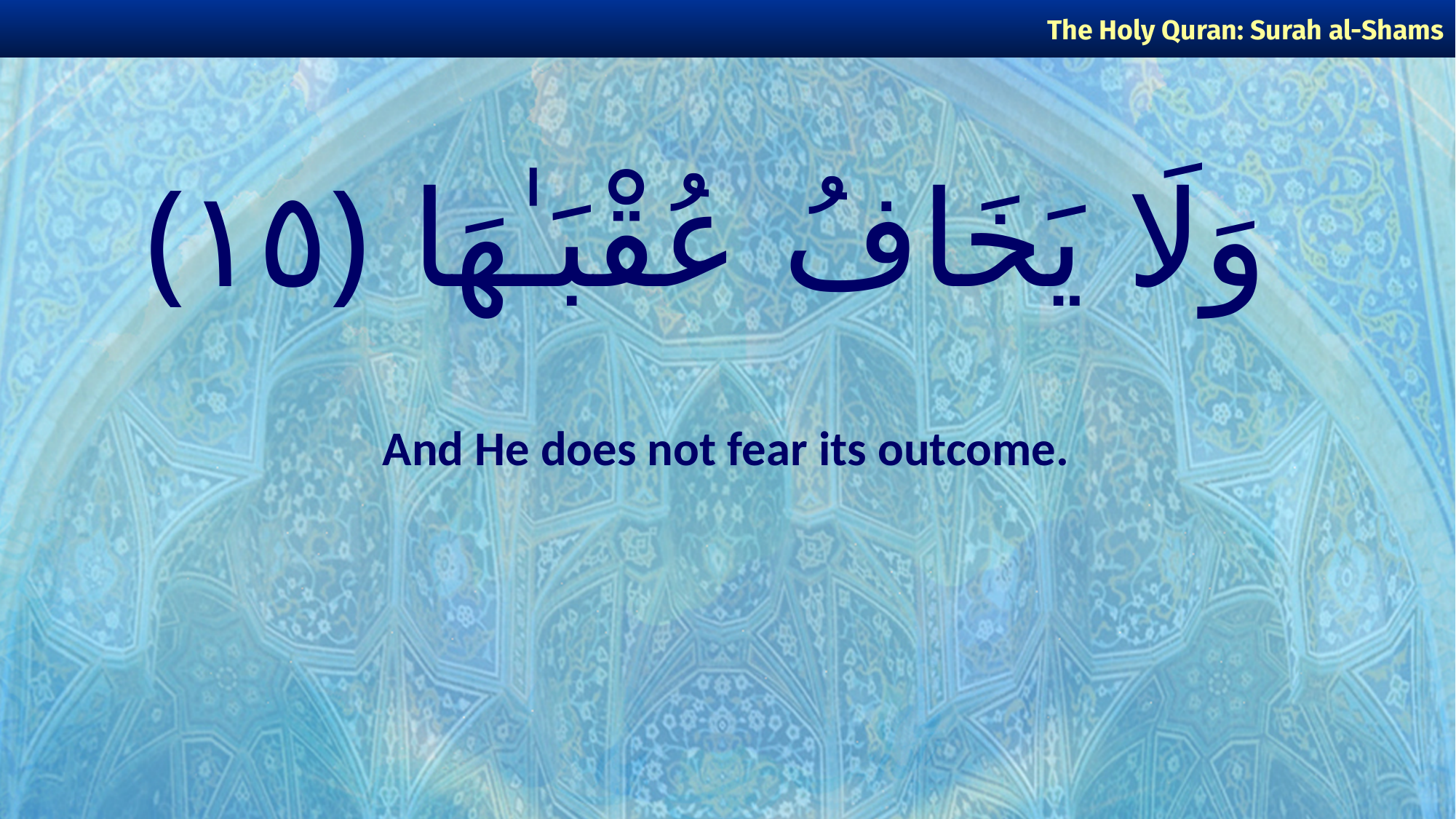

The Holy Quran: Surah al-Shams
# وَلَا يَخَافُ عُقْبَـٰهَا ﴿١٥﴾
And He does not fear its outcome.